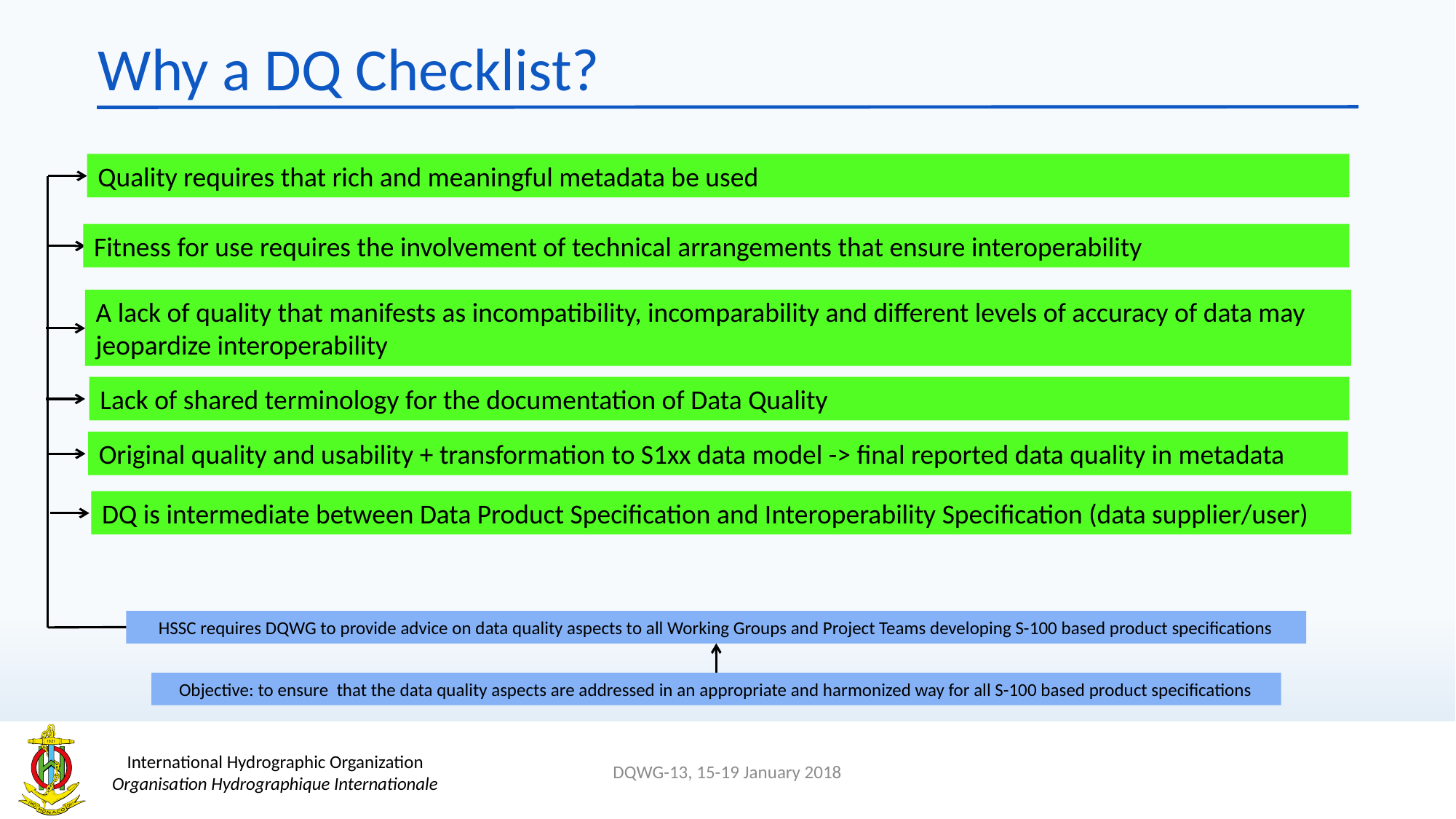

# Why a DQ Checklist?
Quality requires that rich and meaningful metadata be used

Fitness for use requires the involvement of technical arrangements that ensure interoperability
A lack of quality that manifests as incompatibility, incomparability and different levels of accuracy of data may jeopardize interoperability
Lack of shared terminology for the documentation of Data Quality
Original quality and usability + transformation to S1xx data model -> final reported data quality in metadata
DQ is intermediate between Data Product Specification and Interoperability Specification (data supplier/user)
HSSC requires DQWG to provide advice on data quality aspects to all Working Groups and Project Teams developing S-100 based product specifications
Objective: to ensure  that the data quality aspects are addressed in an appropriate and harmonized way for all S-100 based product specifications
DQWG-13, 15-19 January 2018